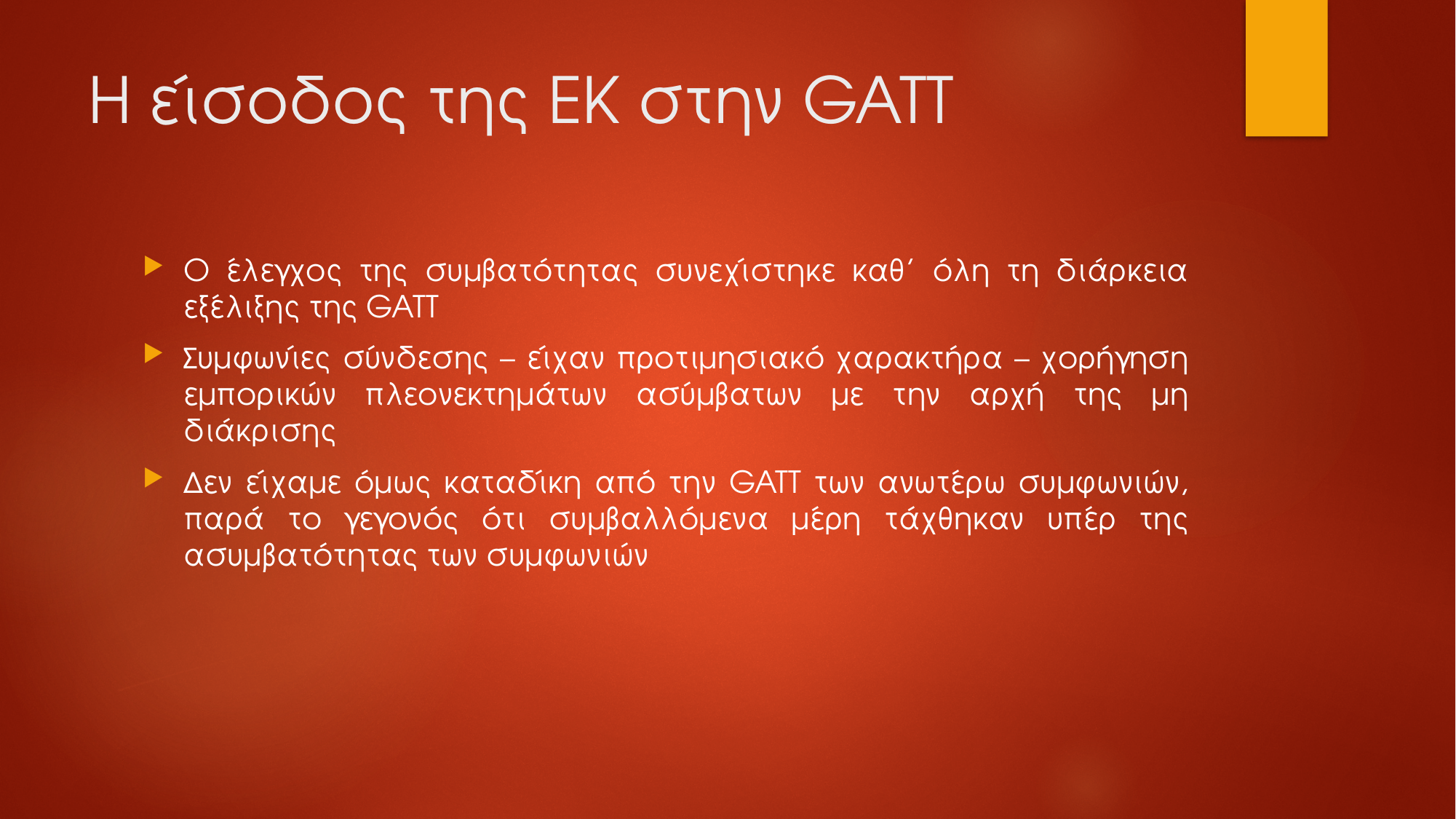

# Η είσοδος της ΕΚ στην GATT
Ο έλεγχος της συμβατότητας συνεχίστηκε καθ’ όλη τη διάρκεια εξέλιξης της GATT
Συμφωνίες σύνδεσης – είχαν προτιμησιακό χαρακτήρα – χορήγηση εμπορικών πλεονεκτημάτων ασύμβατων με την αρχή της μη διάκρισης
Δεν είχαμε όμως καταδίκη από την GATT των ανωτέρω συμφωνιών, παρά το γεγονός ότι συμβαλλόμενα μέρη τάχθηκαν υπέρ της ασυμβατότητας των συμφωνιών